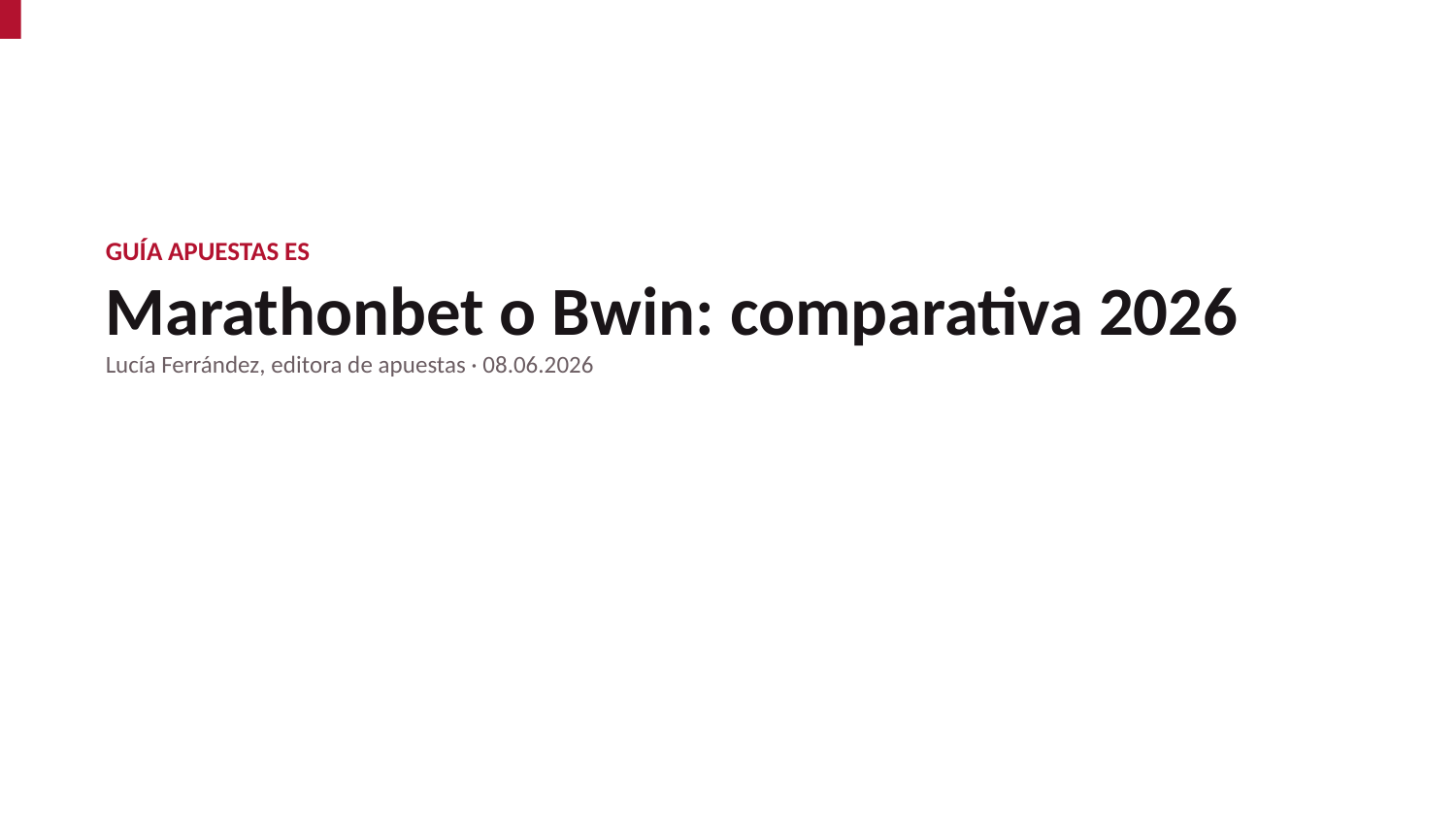

GUÍA APUESTAS ES
Marathonbet o Bwin: comparativa 2026
Lucía Ferrández, editora de apuestas · 08.06.2026